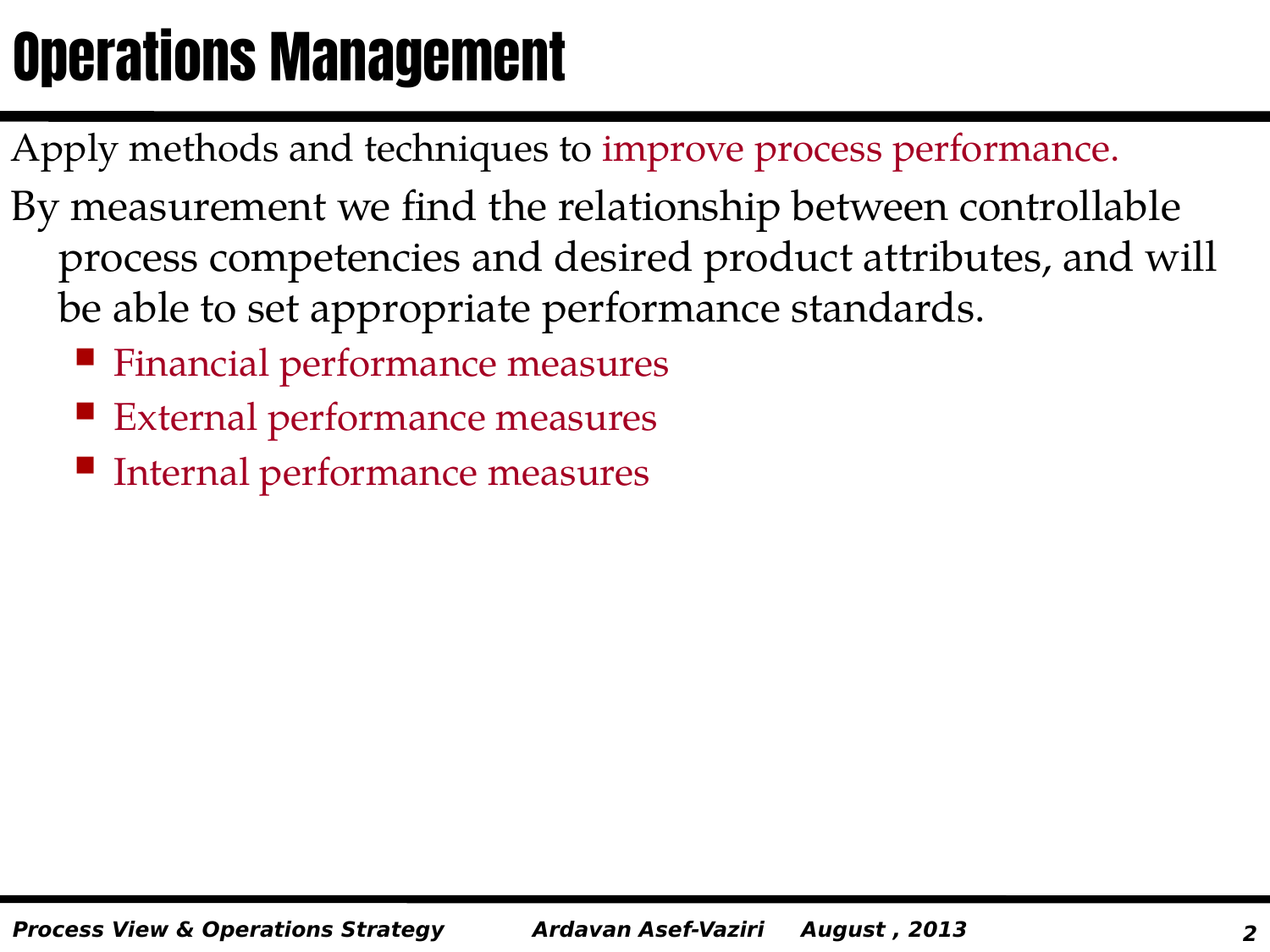

# Operations Management
Apply methods and techniques to improve process performance.
By measurement we find the relationship between controllable process competencies and desired product attributes, and will be able to set appropriate performance standards.
Financial performance measures
External performance measures
Internal performance measures